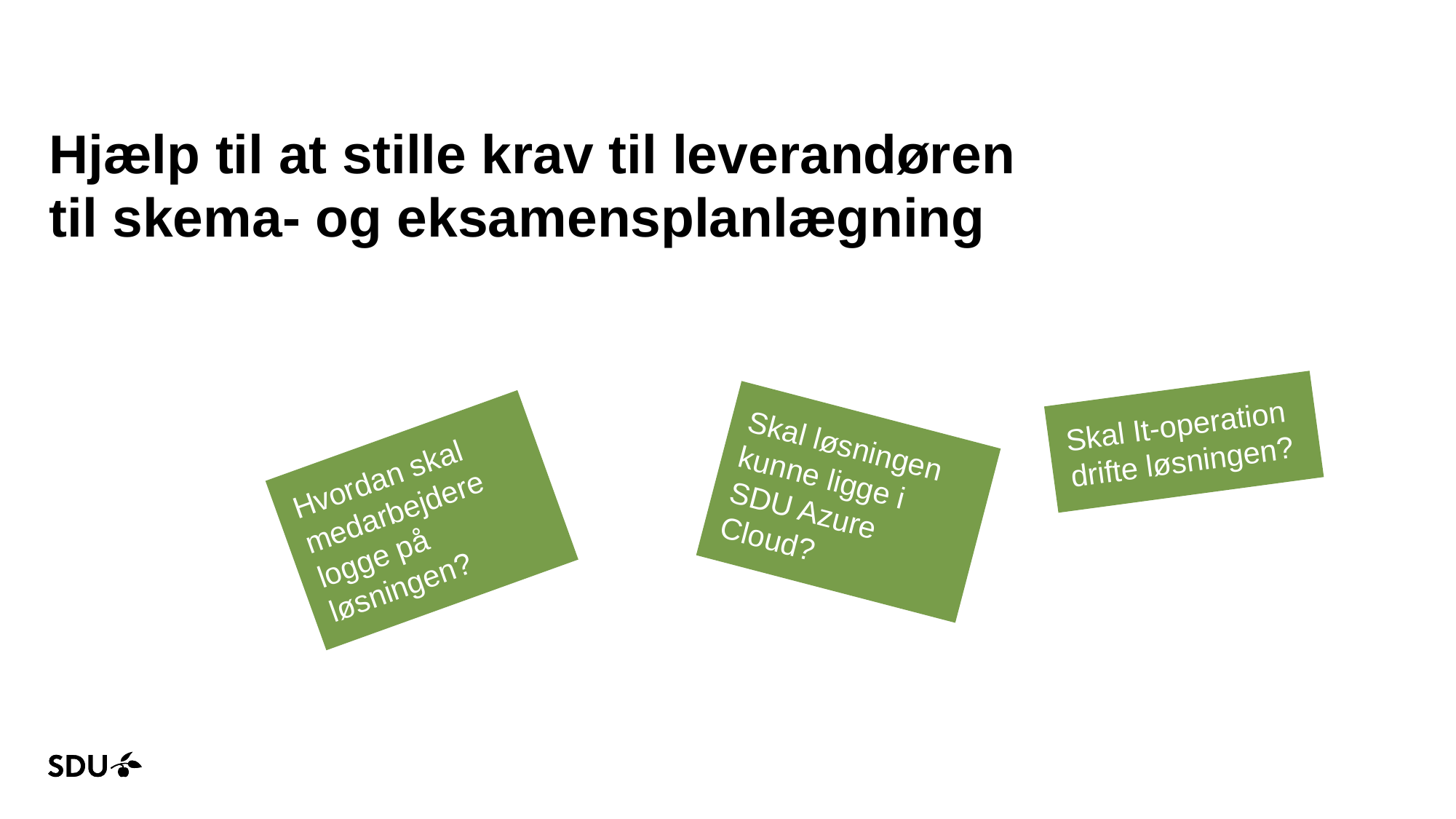

# Hjælp til at stille krav til leverandøren til skema- og eksamensplanlægning
Skal It-operation drifte løsningen?
Skal løsningen kunne ligge i SDU Azure Cloud?
Hvordan skal medarbejdere logge på løsningen?
25-02-2024
11